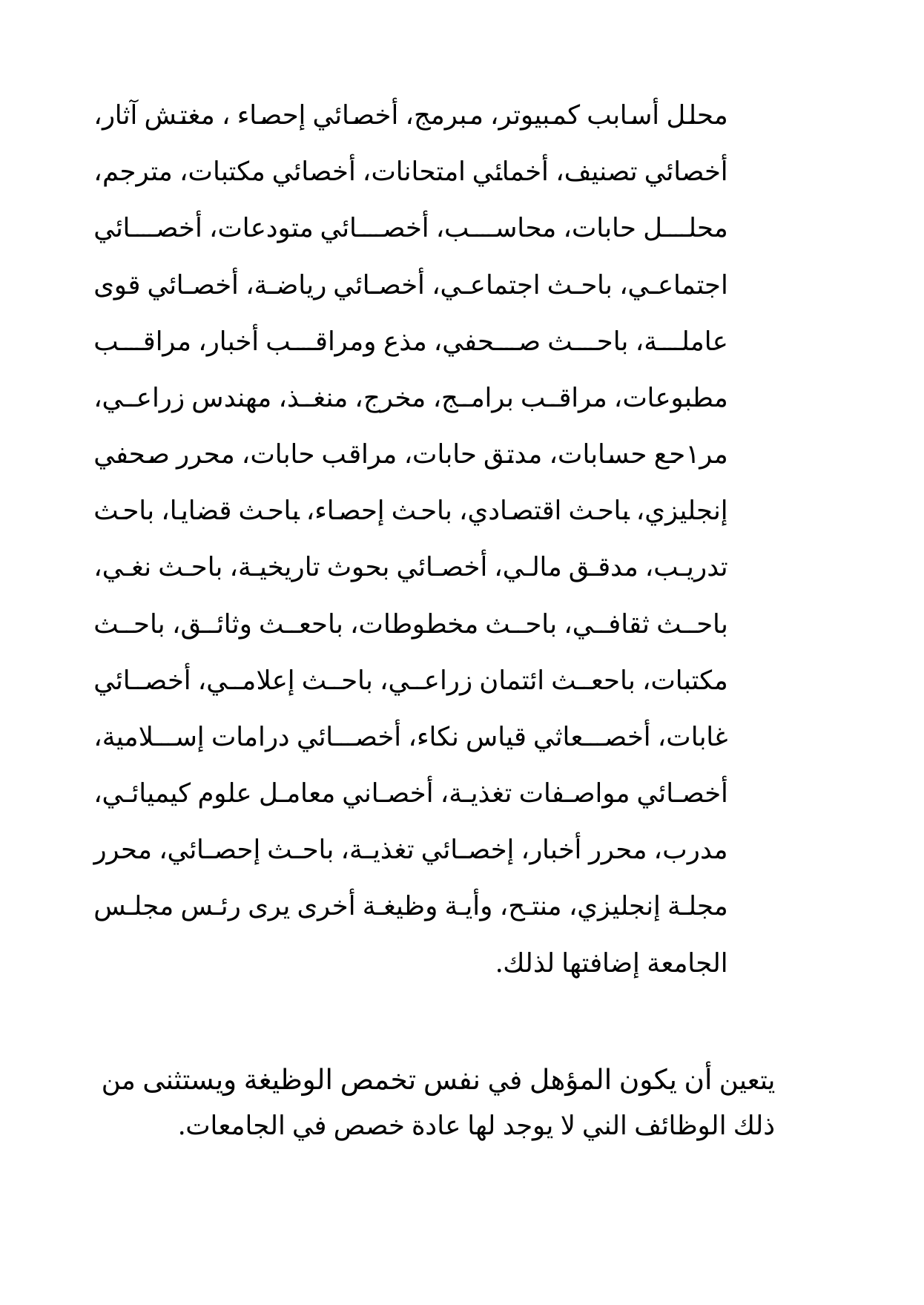

محلل أسابب كمبيوتر، مبرمج، أخصائي إحصاء ، مغتش آثار، أخصائي تصنيف، أخمائي امتحانات، أخصائي مكتبات، مترجم، محلل حابات، محاسب، أخصائي متودعات، أخصائي اجتماعي، باحث اجتماعي، أخصائي رياضة، أخصائي قوى عاملة، باحث صحفي، مذع ومراقب أخبار، مراقب مطبوعات، مراقب برامج، مخرج، منغذ، مهندس زراعي، مر١حع حسابات، مدتق حابات، مراقب حابات، محرر صحفي إنجليزي، باحث اقتصادي، باحث إحصاء، باحث قضايا، باحث تدريب، مدقق مالي، أخصائي بحوث تاريخية، باحث نغي، باحث ثقافي، باحث مخطوطات، باحعث وثائق، باحث مكتبات، باحعث ائتمان زراعي، باحث إعلامي، أخصائي غابات، أخصعاثي قياس نكاء، أخصائي درامات إسلامية، أخصائي مواصفات تغذية، أخصاني معامل علوم كيميائي، مدرب، محرر أخبار، إخصائي تغذية، باحث إحصائي، محرر مجلة إنجليزي، منتح، وأية وظيغة أخرى يرى رئس مجلس الجامعة إضافتها لذلك.
يتعين أن يكون المؤهل في نفس تخمص الوظيغة ويستثنى من
ذلك الوظائف الني لا يوجد لها عادة خصص في الجامعات.